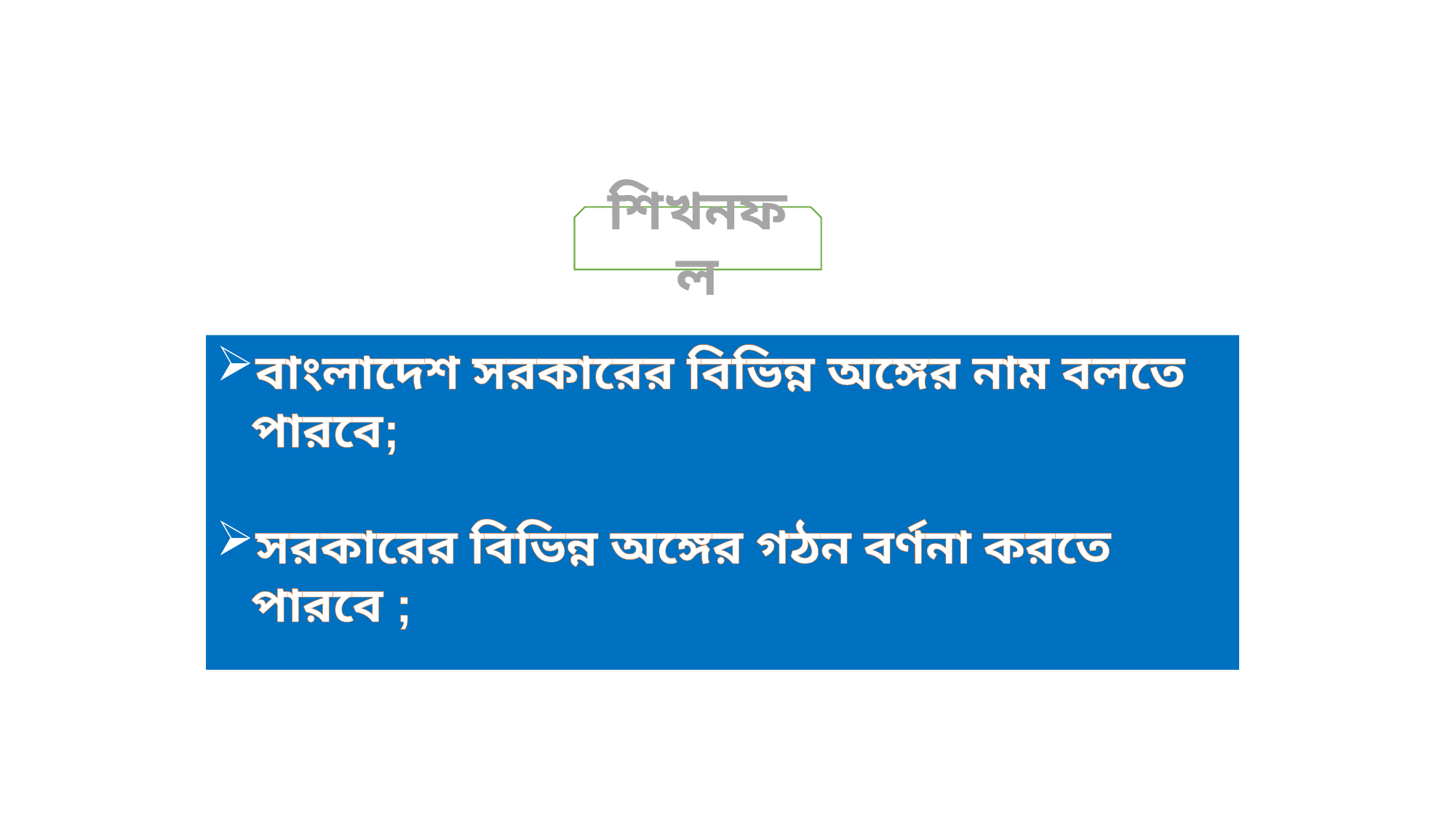

শিখনফল
বাংলাদেশ সরকারের বিভিন্ন অঙ্গের নাম বলতে পারবে;

সরকারের বিভিন্ন অঙ্গের গঠন বর্ণনা করতে পারবে ;